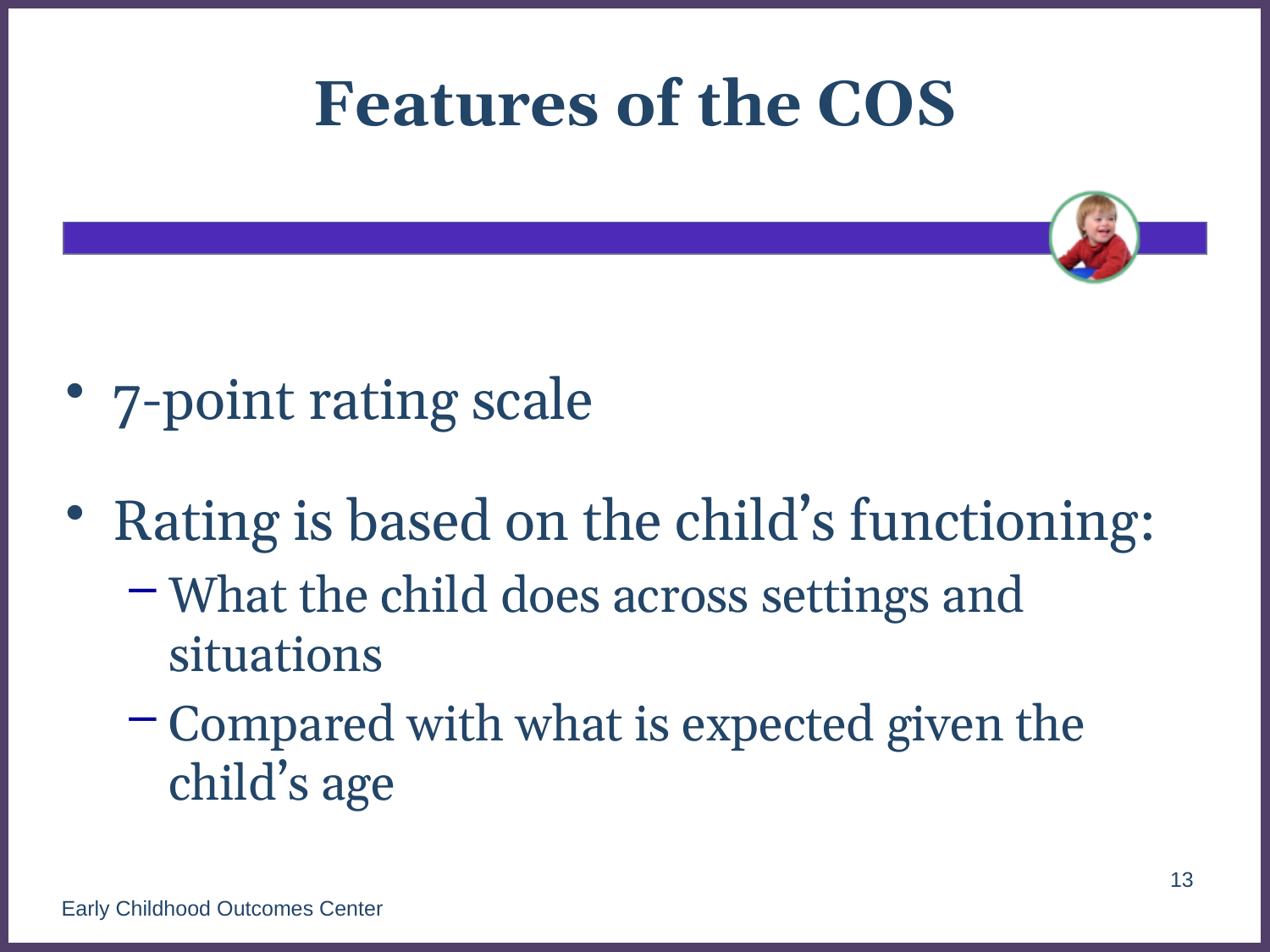

# Features of the COS

7-point rating scale

Rating is based on the child’s functioning:
What the child does across settings and situations
Compared with what is expected given the child’s age
13
Early Childhood Outcomes Center